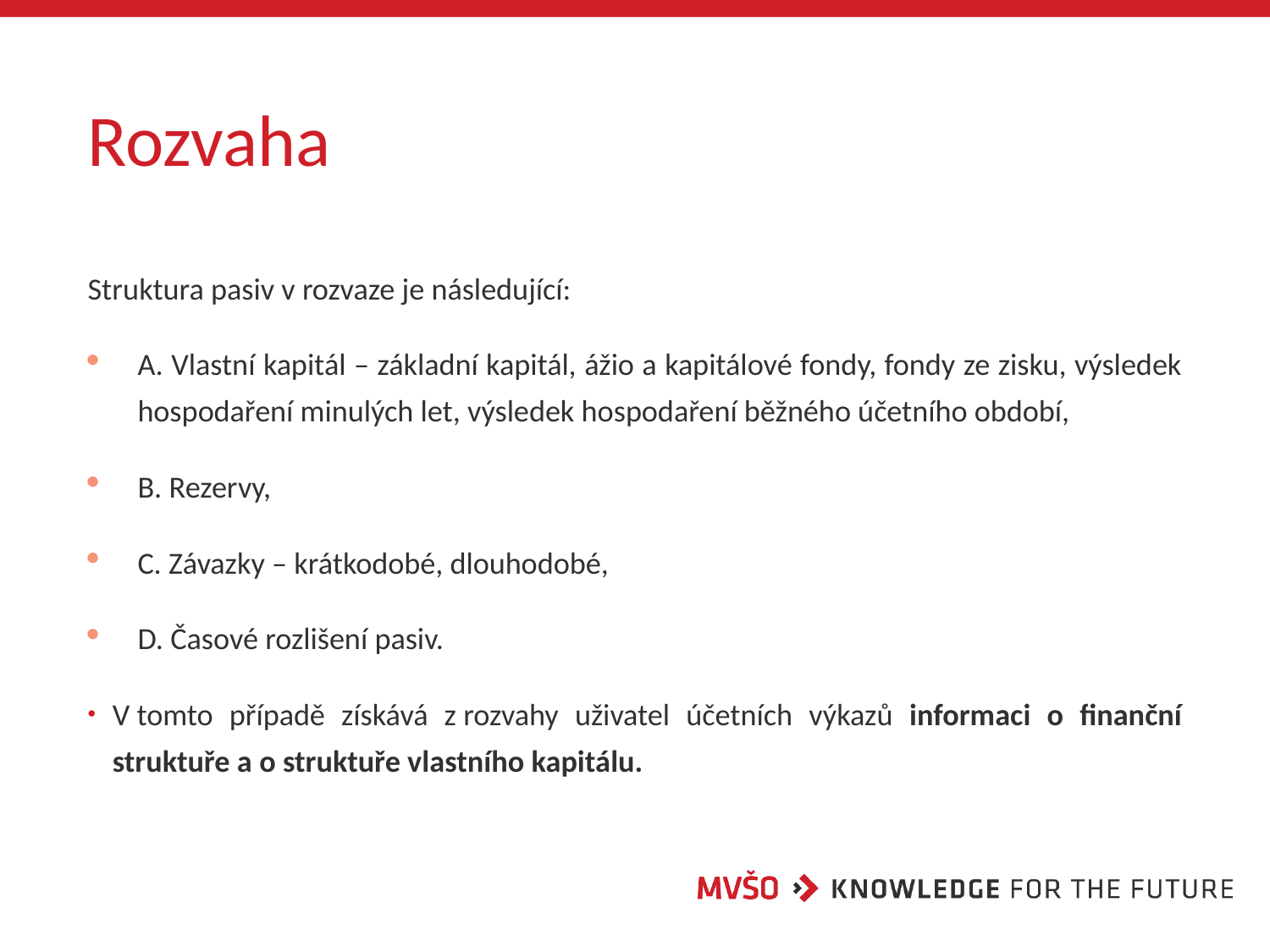

# Rozvaha
Struktura pasiv v rozvaze je následující:
A. Vlastní kapitál – základní kapitál, ážio a kapitálové fondy, fondy ze zisku, výsledek hospodaření minulých let, výsledek hospodaření běžného účetního období,
B. Rezervy,
C. Závazky – krátkodobé, dlouhodobé,
D. Časové rozlišení pasiv.
V tomto případě získává z rozvahy uživatel účetních výkazů informaci o finanční struktuře a o struktuře vlastního kapitálu.